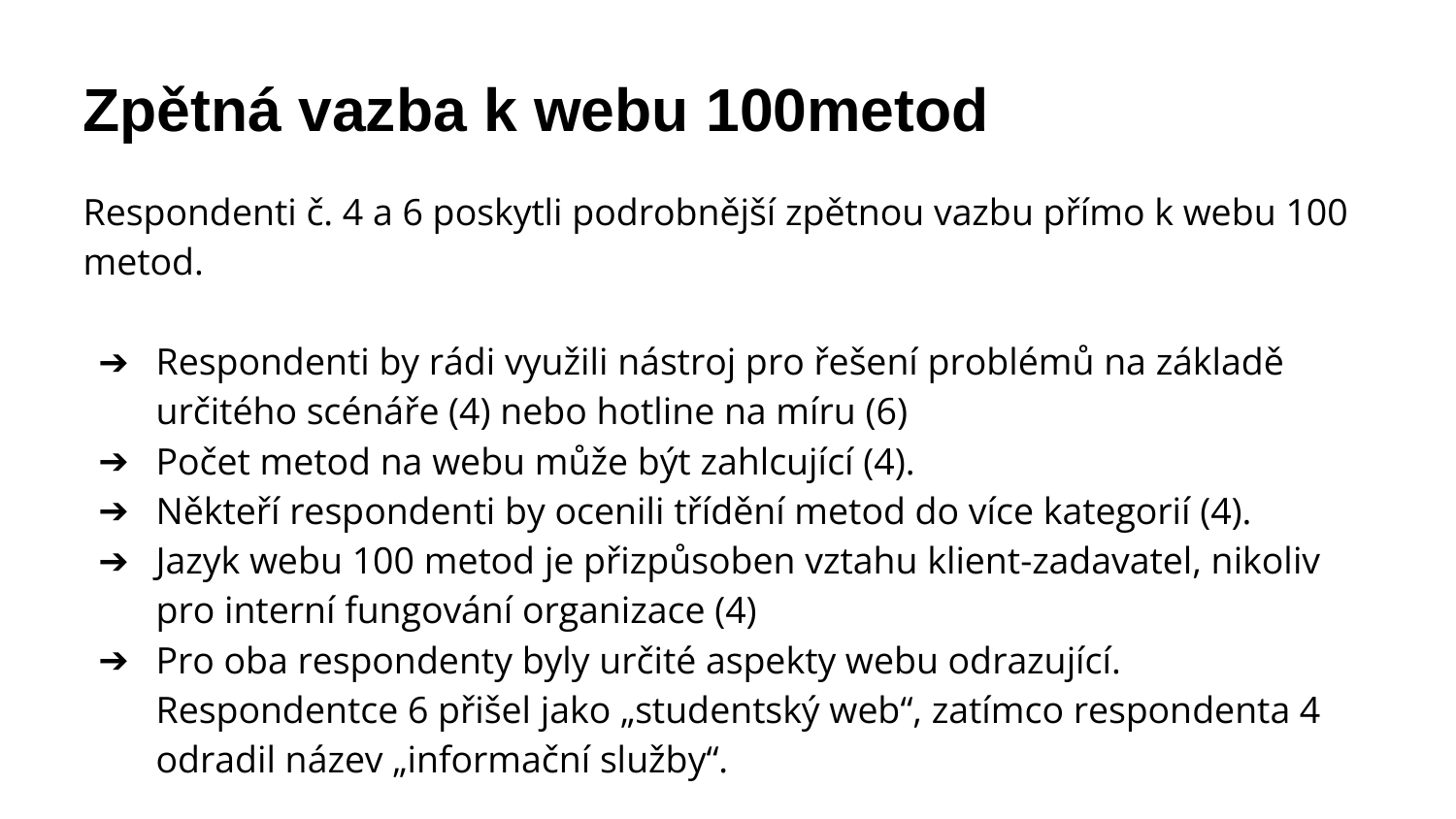

# Zpětná vazba k webu 100metod
Respondenti č. 4 a 6 poskytli podrobnější zpětnou vazbu přímo k webu 100 metod.

Respondenti by rádi využili nástroj pro řešení problémů na základě určitého scénáře (4) nebo hotline na míru (6)
Počet metod na webu může být zahlcující (4).
Někteří respondenti by ocenili třídění metod do více kategorií (4).
Jazyk webu 100 metod je přizpůsoben vztahu klient-zadavatel, nikoliv pro interní fungování organizace (4)
Pro oba respondenty byly určité aspekty webu odrazující. Respondentce 6 přišel jako „studentský web“, zatímco respondenta 4 odradil název „informační služby“.